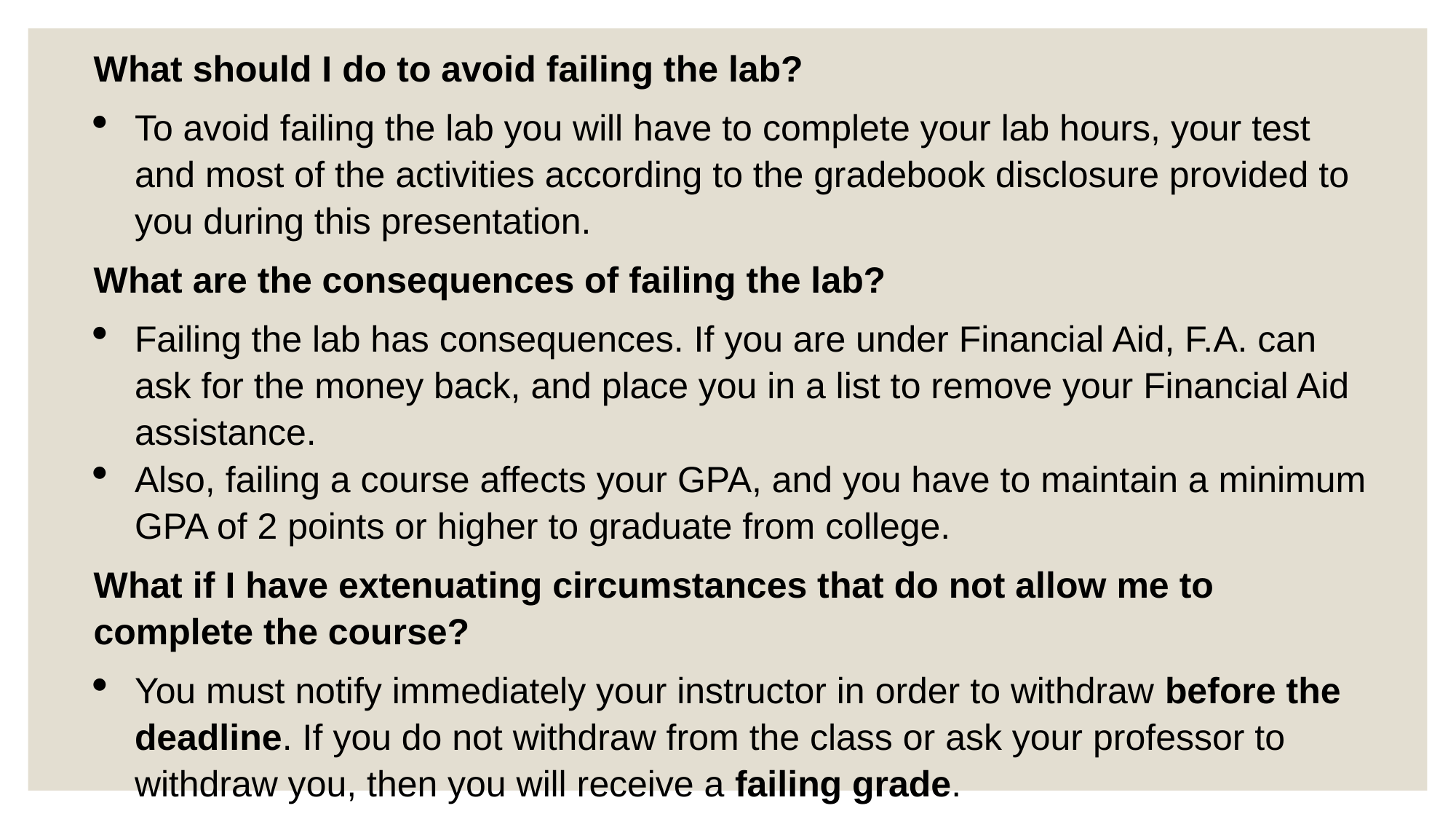

What should I do to avoid failing the lab?
To avoid failing the lab you will have to complete your lab hours, your test and most of the activities according to the gradebook disclosure provided to you during this presentation.
What are the consequences of failing the lab?
Failing the lab has consequences. If you are under Financial Aid, F.A. can ask for the money back, and place you in a list to remove your Financial Aid assistance.
Also, failing a course affects your GPA, and you have to maintain a minimum GPA of 2 points or higher to graduate from college.
What if I have extenuating circumstances that do not allow me to complete the course?
You must notify immediately your instructor in order to withdraw before the deadline. If you do not withdraw from the class or ask your professor to withdraw you, then you will receive a failing grade.